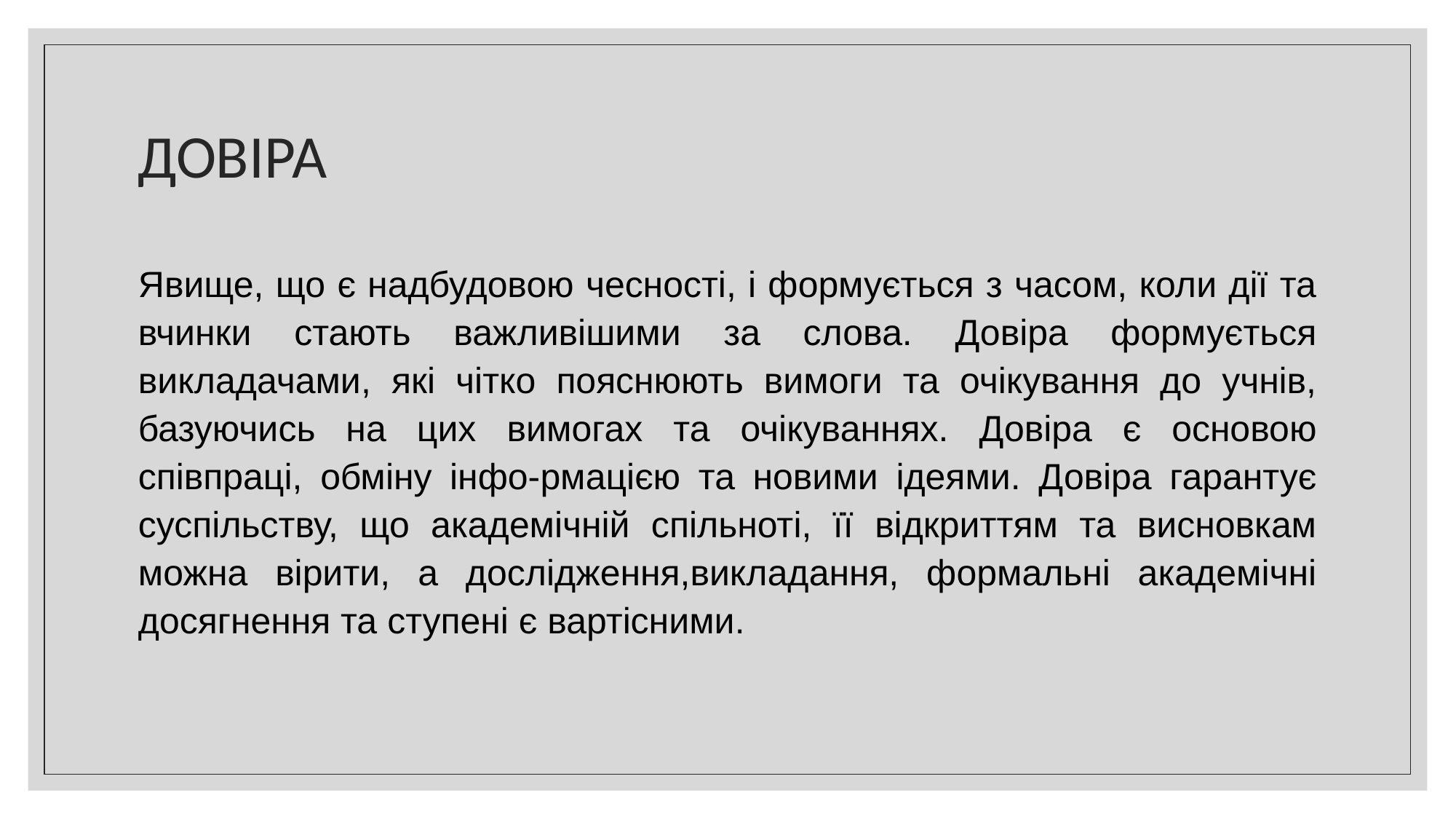

# ДОВІРА
Явище, що є надбудовою чесності, і формується з часом, коли дії та вчинки стають важливішими за слова. Довіра формується викладачами, які чітко пояснюють вимоги та очікування до учнів, базуючись на цих вимогах та очікуваннях. Довіра є основою співпраці, обміну інфо-рмацією та новими ідеями. Довіра гарантує суспільству, що академічній спільноті, її відкриттям та висновкам можна вірити, а дослідження,викладання, формальні академічні досягнення та ступені є вартісними.